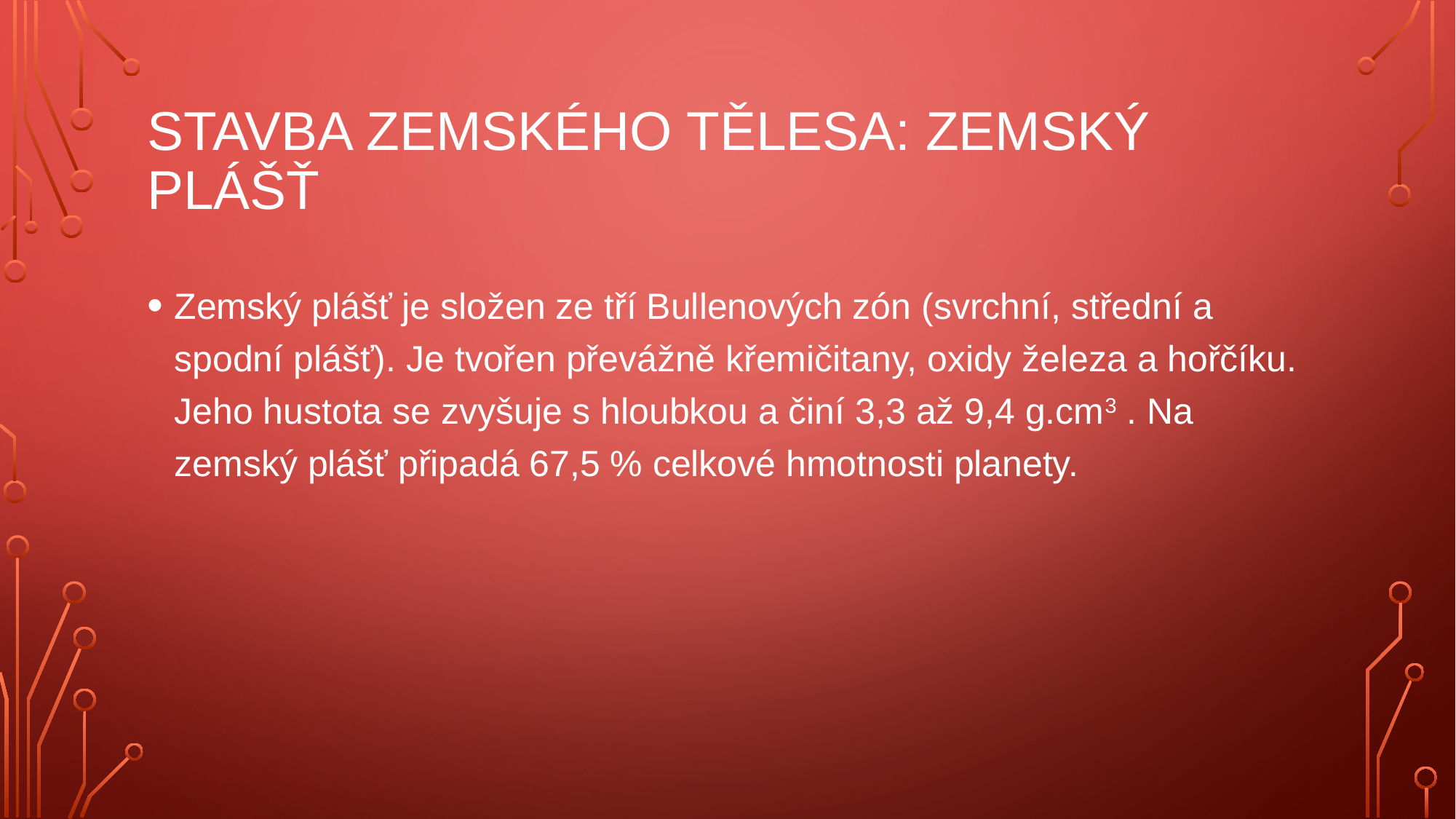

# Stavba Zemského tělesa: zemský plášť
Zemský plášť je složen ze tří Bullenových zón (svrchní, střední a spodní plášť). Je tvořen převážně křemičitany, oxidy železa a hořčíku. Jeho hustota se zvyšuje s hloubkou a činí 3,3 až 9,4 g.cm3 . Na zemský plášť připadá 67,5 % celkové hmotnosti planety.